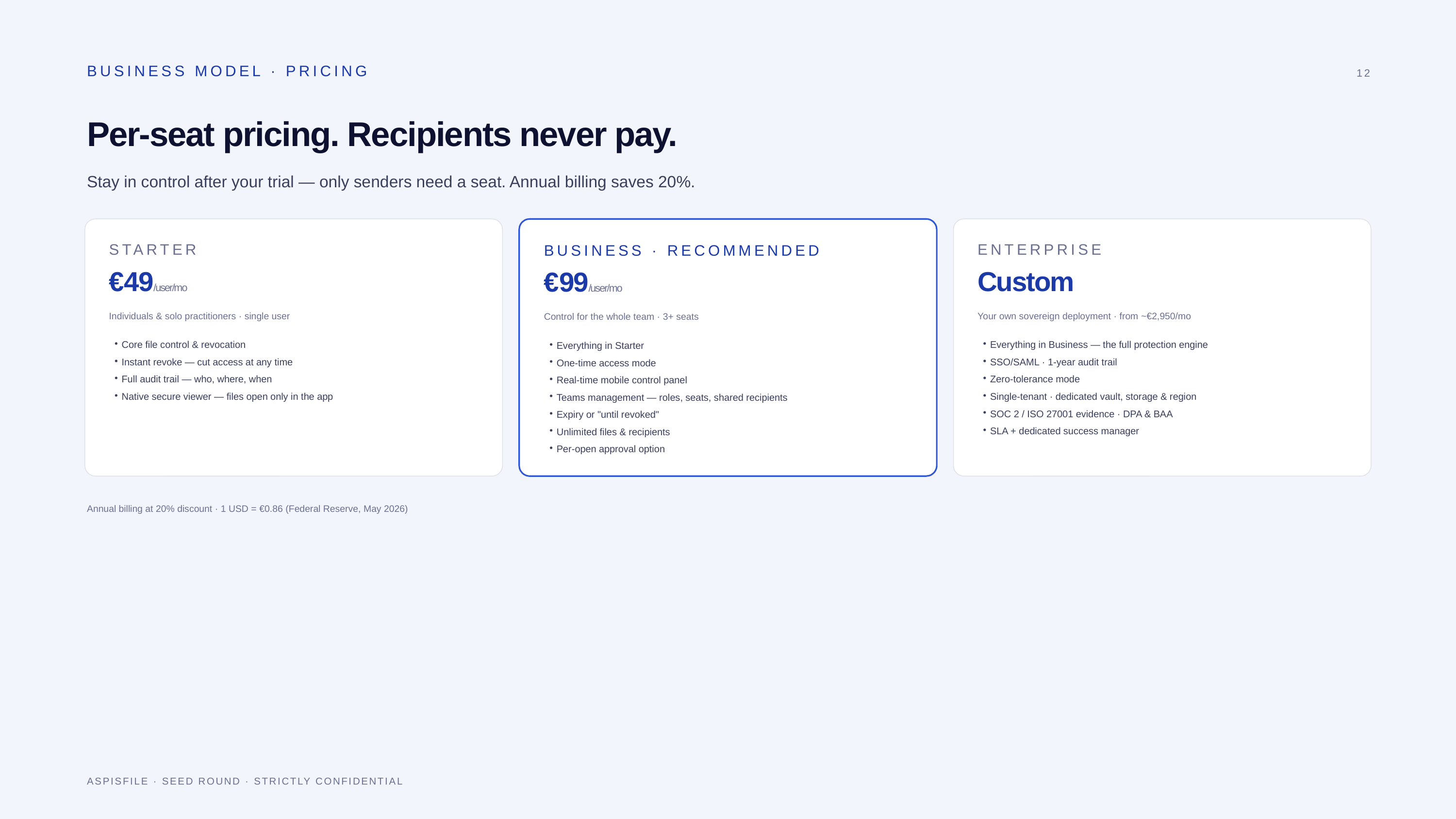

BUSINESS MODEL · PRICING
12
Per-seat pricing. Recipients never pay.
Stay in control after your trial — only senders need a seat. Annual billing saves 20%.

STARTER
ENTERPRISE
BUSINESS · RECOMMENDED
€49/user/mo
Custom
€99/user/mo
Individuals & solo practitioners · single user
Your own sovereign deployment · from ~€2,950/mo
Control for the whole team · 3+ seats
Core file control & revocation
Instant revoke — cut access at any time
Full audit trail — who, where, when
Native secure viewer — files open only in the app
Everything in Business — the full protection engine
SSO/SAML · 1-year audit trail
Zero-tolerance mode
Single-tenant · dedicated vault, storage & region
SOC 2 / ISO 27001 evidence · DPA & BAA
SLA + dedicated success manager
Everything in Starter
One-time access mode
Real-time mobile control panel
Teams management — roles, seats, shared recipients
Expiry or "until revoked"
Unlimited files & recipients
Per-open approval option
Annual billing at 20% discount · 1 USD = €0.86 (Federal Reserve, May 2026)
ASPISFILE · SEED ROUND · STRICTLY CONFIDENTIAL